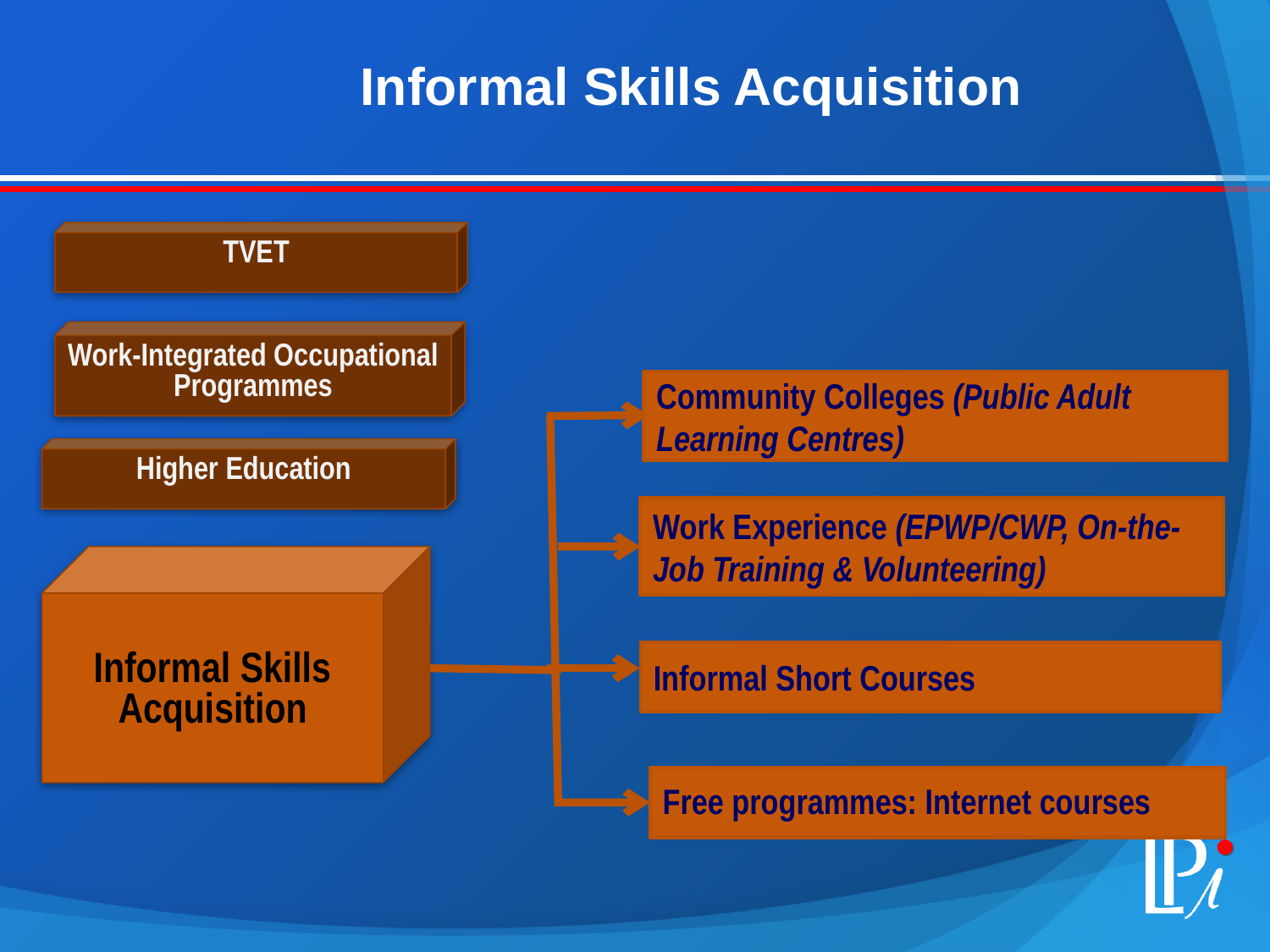

Informal Skills Acquisition
TVET
Work-Integrated Occupational Programmes
Community Colleges (Public Adult Learning Centres)
Higher Education
Work Experience (EPWP/CWP, On-the-Job Training & Volunteering)

Informal Skills Acquisition
Informal Short Courses

Free programmes: Internet courses